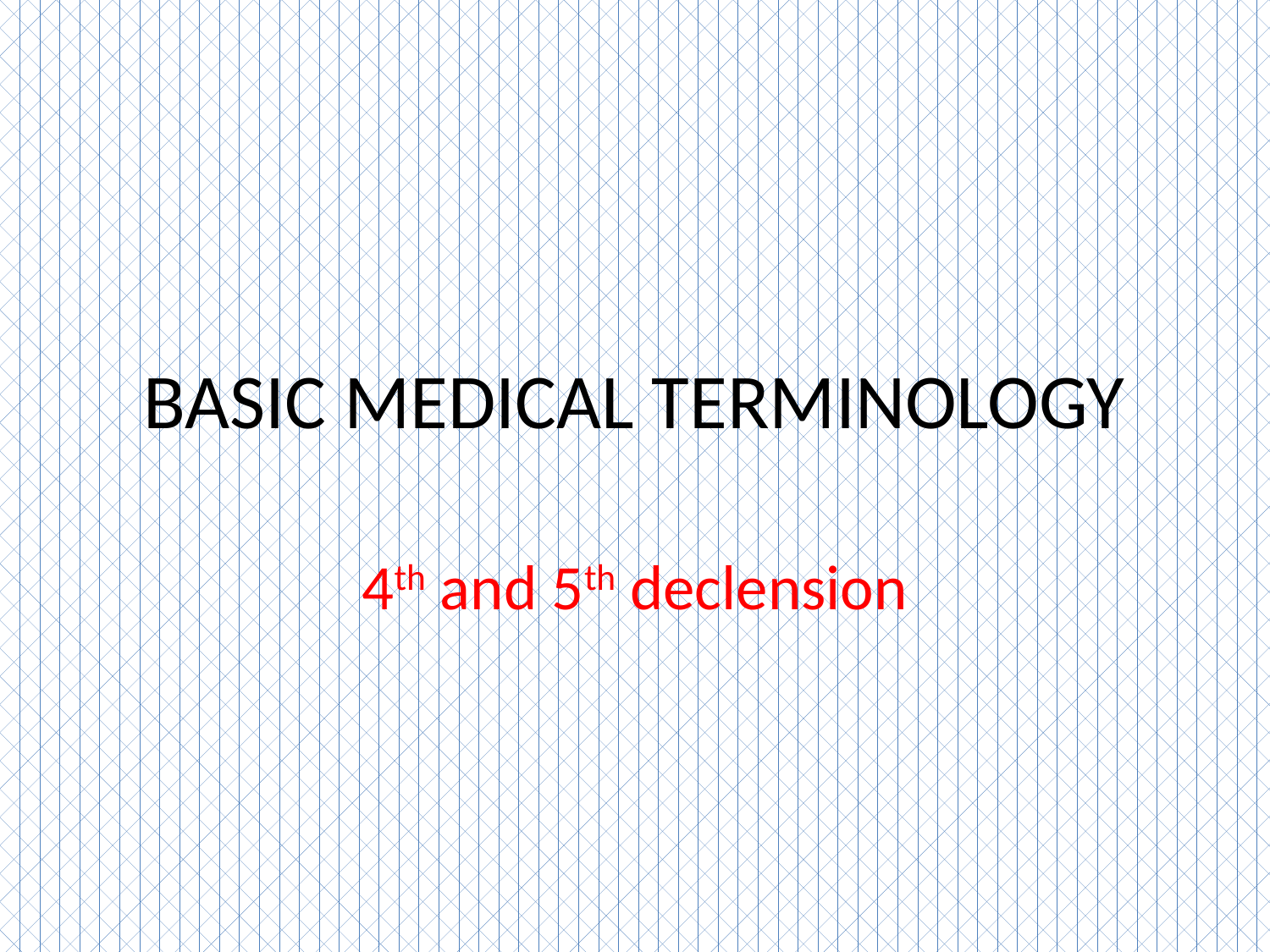

# BASIC MEDICAL TERMINOLOGY
4th and 5th declension